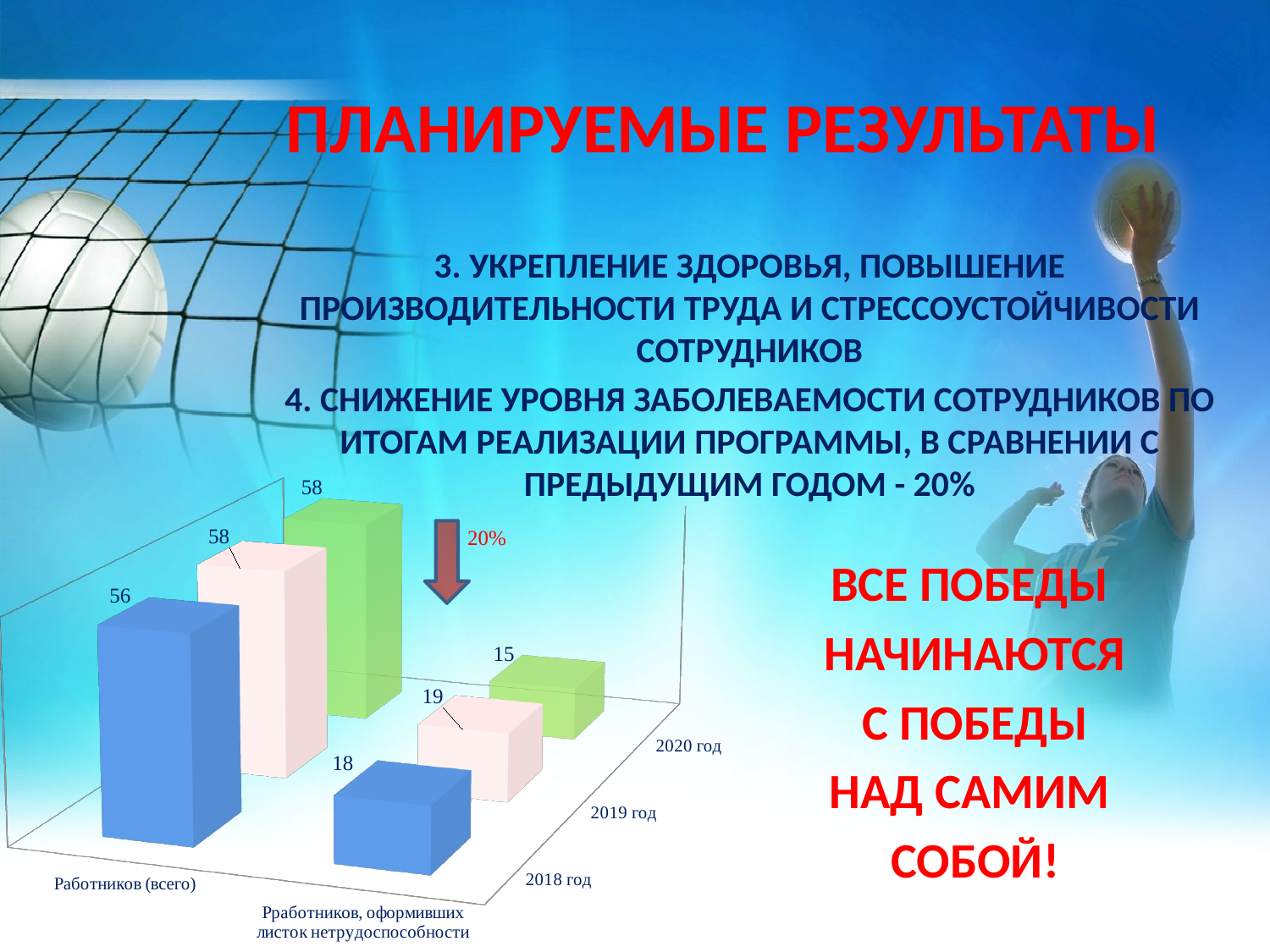

Планируемые результаты
3. Укрепление здоровья, повышение производительности труда и стрессоустойчивости сотрудников
4. Снижение уровня заболеваемости сотрудников по итогам реализации программы, в сравнении с предыдущим годом - 20%

[unsupported chart]

Все победы
начинаются
 с победы
над самим
собой!